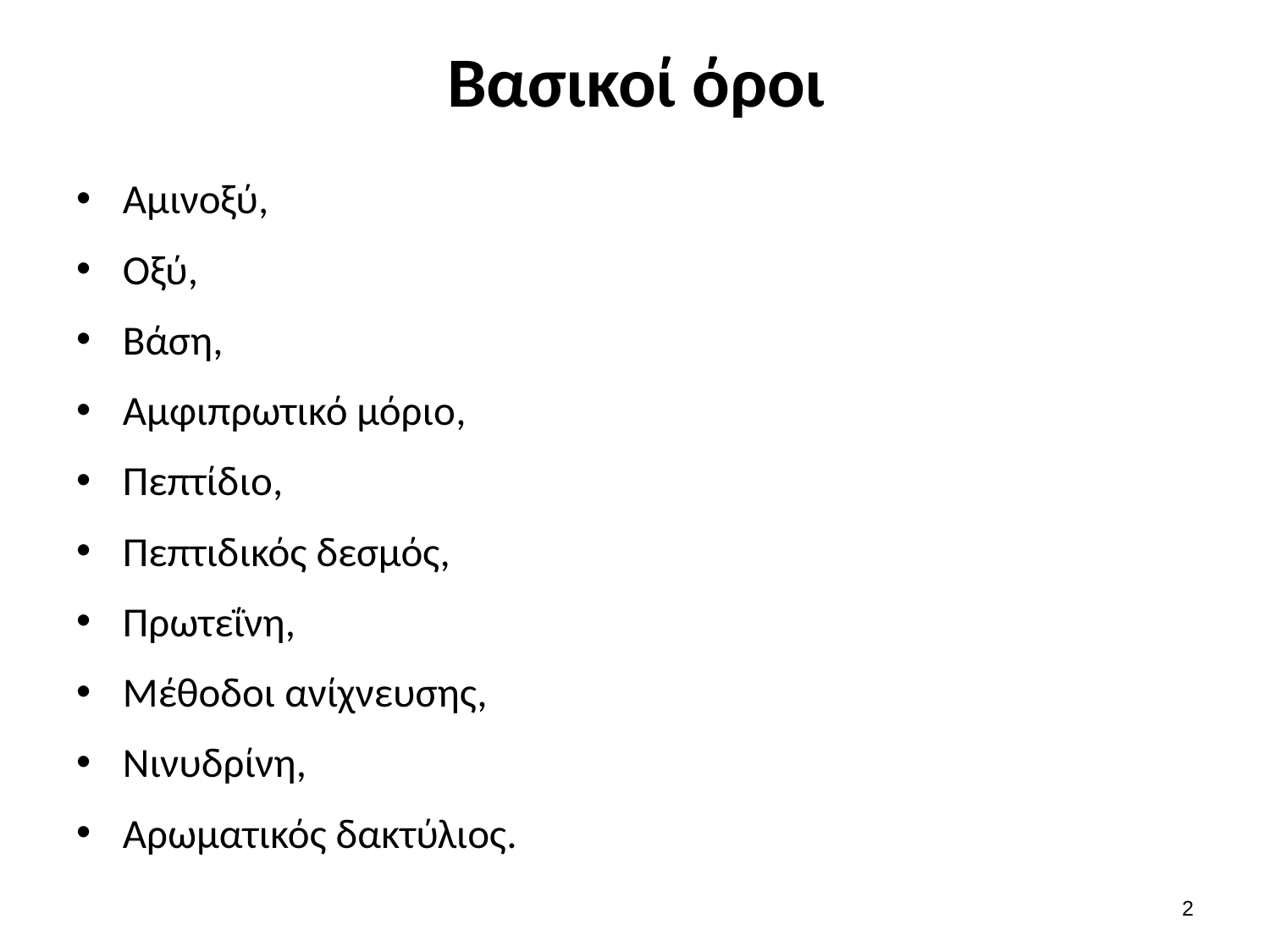

# Βασικοί όροι
Αμινοξύ,
Οξύ,
Βάση,
Αμφιπρωτικό μόριο,
Πεπτίδιο,
Πεπτιδικός δεσμός,
Πρωτεΐνη,
Μέθοδοι ανίχνευσης,
Νινυδρίνη,
Αρωματικός δακτύλιος.
2